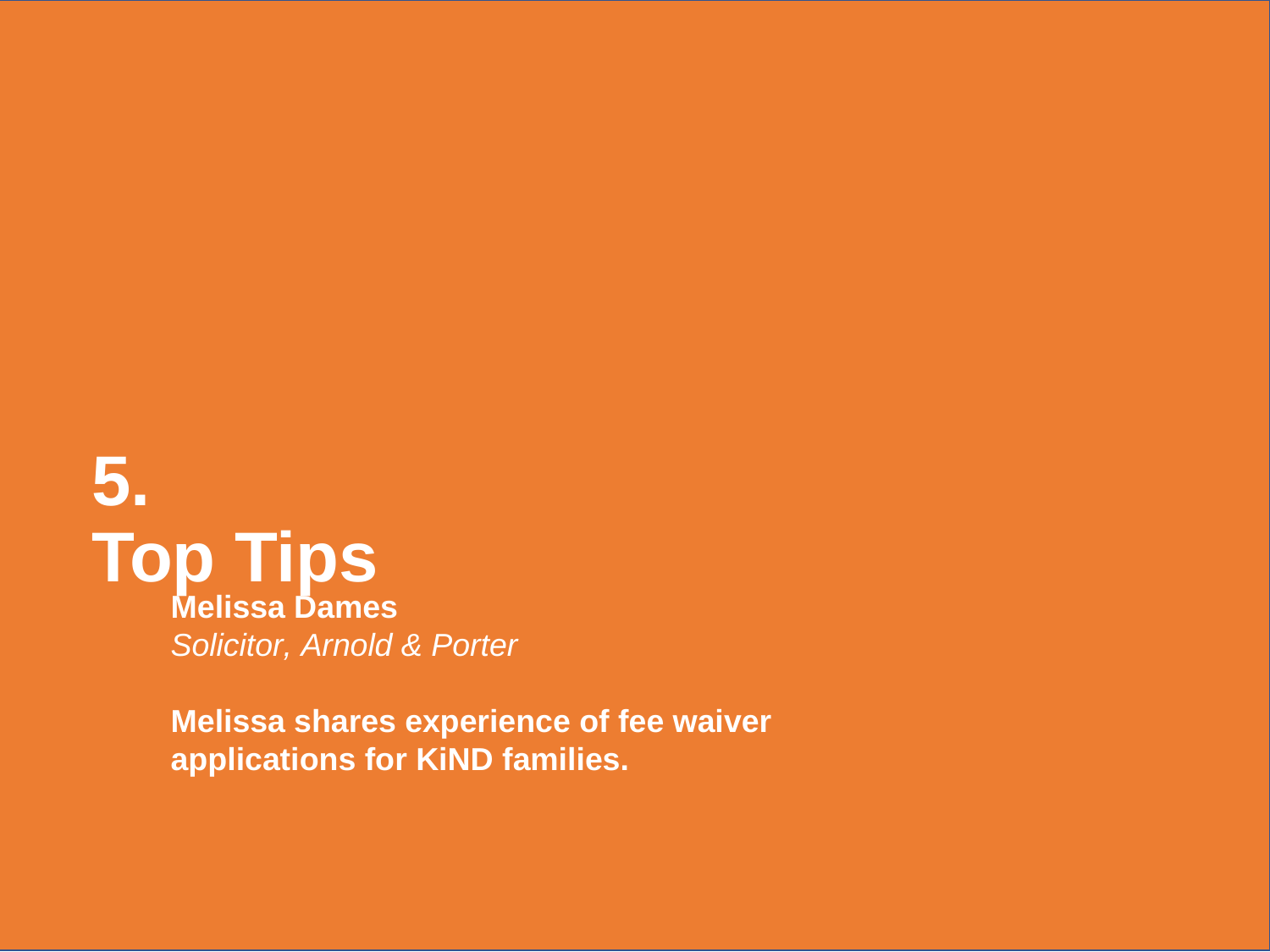

# 5.   Top Tips

Melissa Dames
Solicitor​, Arnold & Porter​
​
Melissa shares experience of fee waiver applications for KiND families.